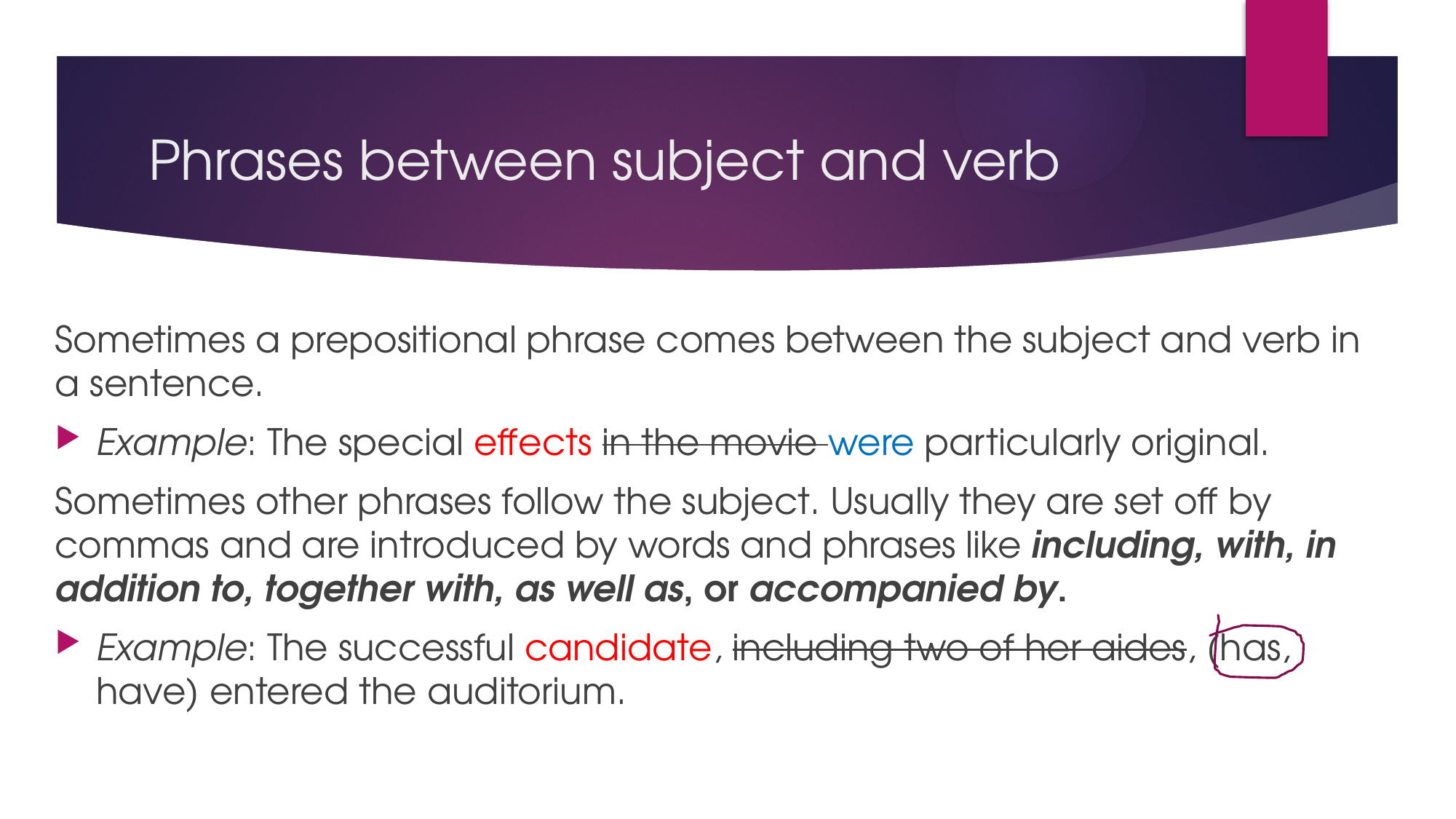

# Phrases between subject and verb
Sometimes a prepositional phrase comes between the subject and verb in a sentence.
Example: The special effects in the movie were particularly original.
Sometimes other phrases follow the subject. Usually they are set off by commas and are introduced by words and phrases like including, with, in addition to, together with, as well as, or accompanied by.
Example: The successful candidate, including two of her aides, (has, have) entered the auditorium.